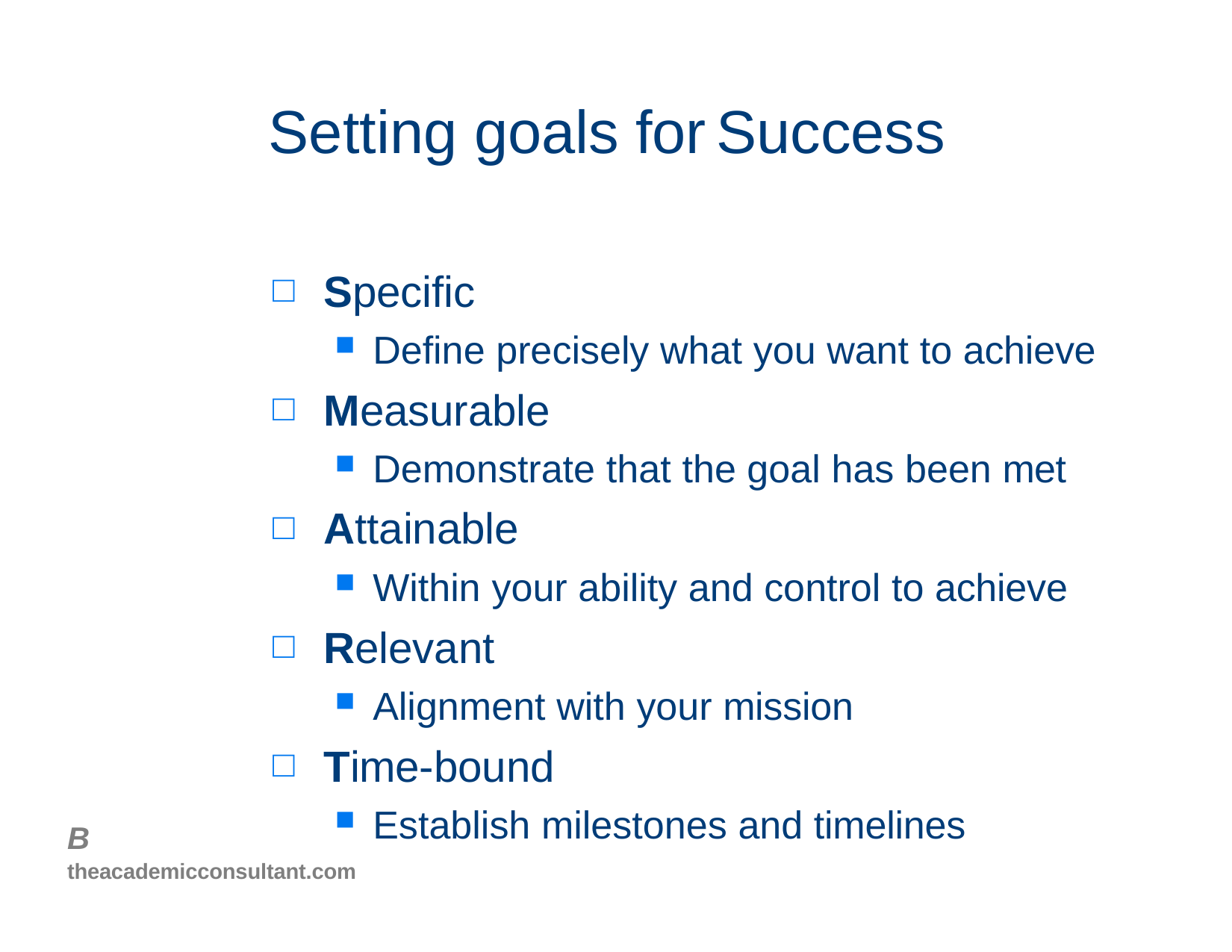

# Setting goals for	Success
Specific
Define precisely what you want to achieve
Measurable
Demonstrate that the goal has been met
Attainable
Within your ability and control to achieve
Relevant
Alignment with your mission
Time-bound
Establish milestones and timelines
B
theacademicconsultant.com